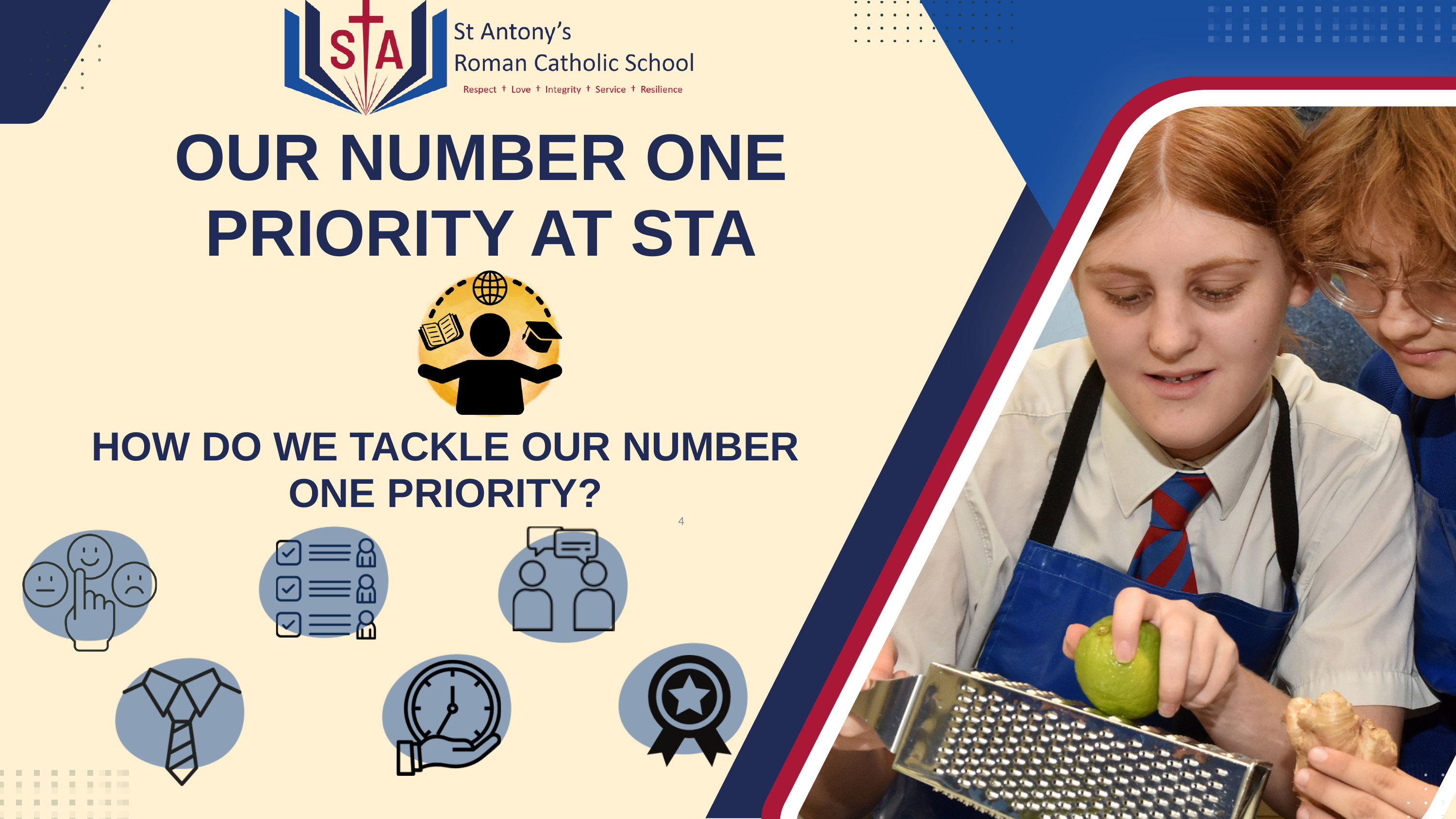

OUR NUMBER ONE PRIORITY AT STA

HOW DO WE TACKLE OUR NUMBER ONE PRIORITY?
4